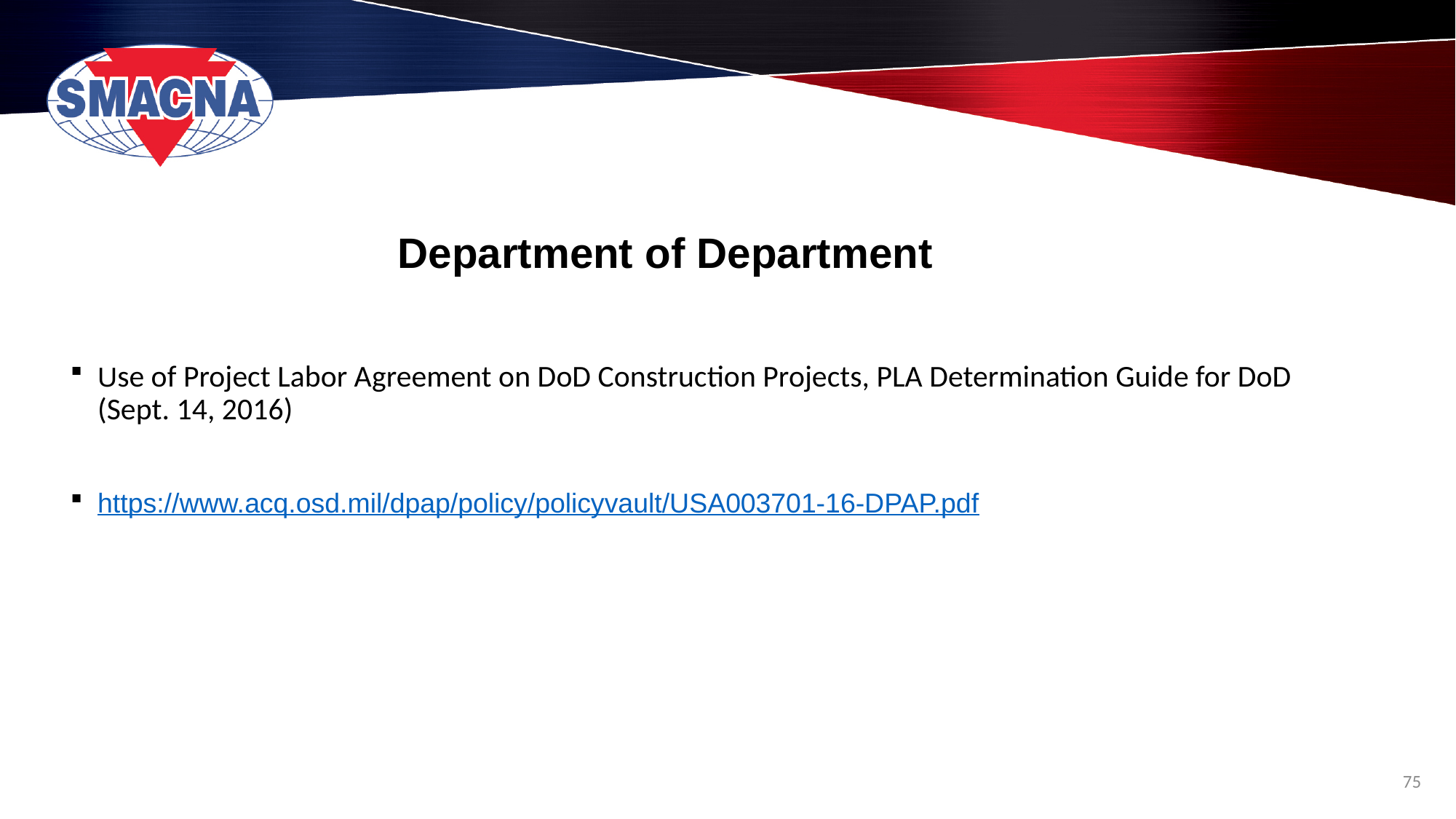

# Department of Department

Use of Project Labor Agreement on DoD Construction Projects, PLA Determination Guide for DoD (Sept. 14, 2016)

https://www.acq.osd.mil/dpap/policy/policyvault/USA003701-16-DPAP.pdf

75